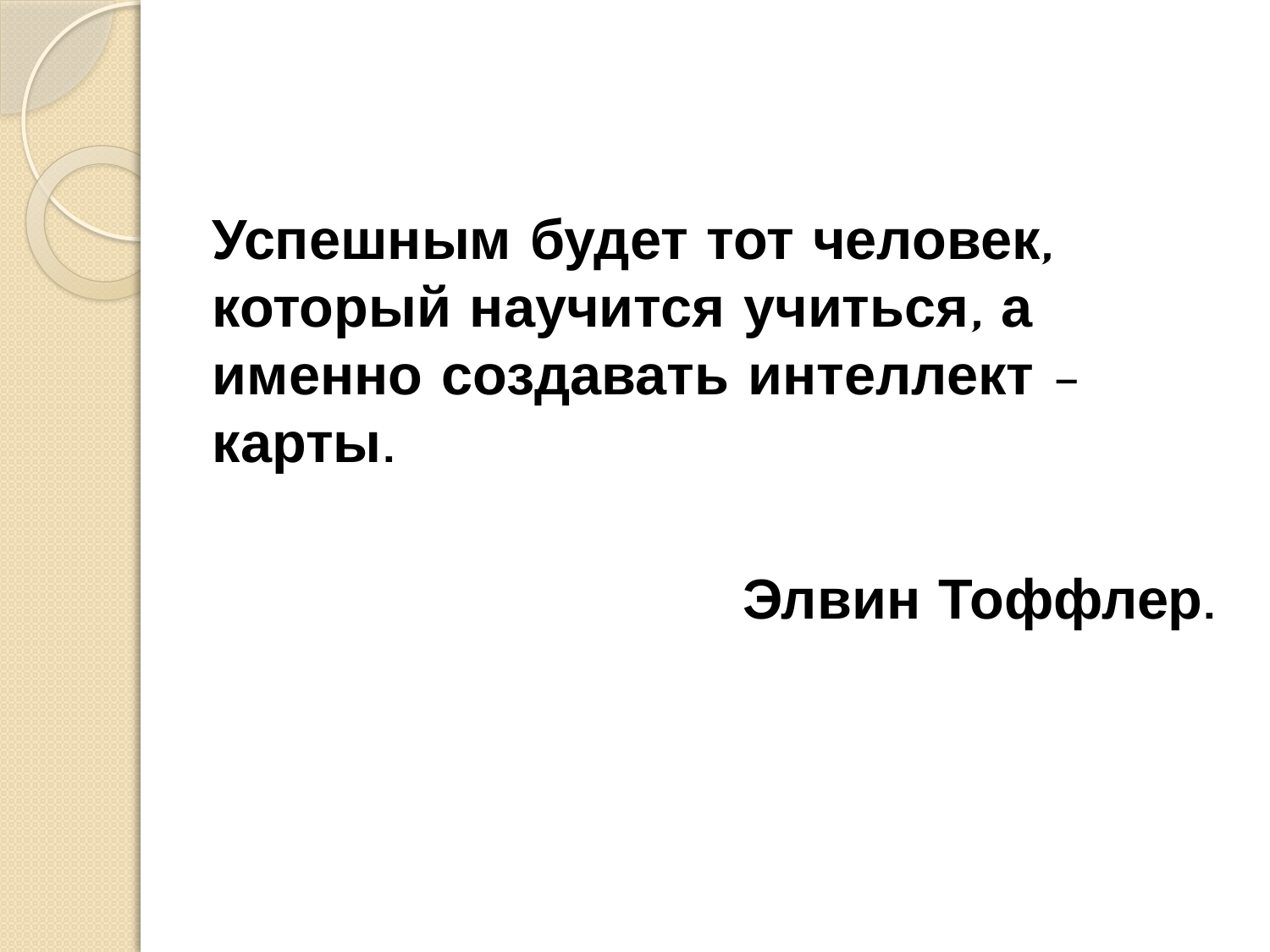

Успешным будет тот человек, который научится учиться, а именно создавать интеллект – карты.

Элвин Тоффлер.